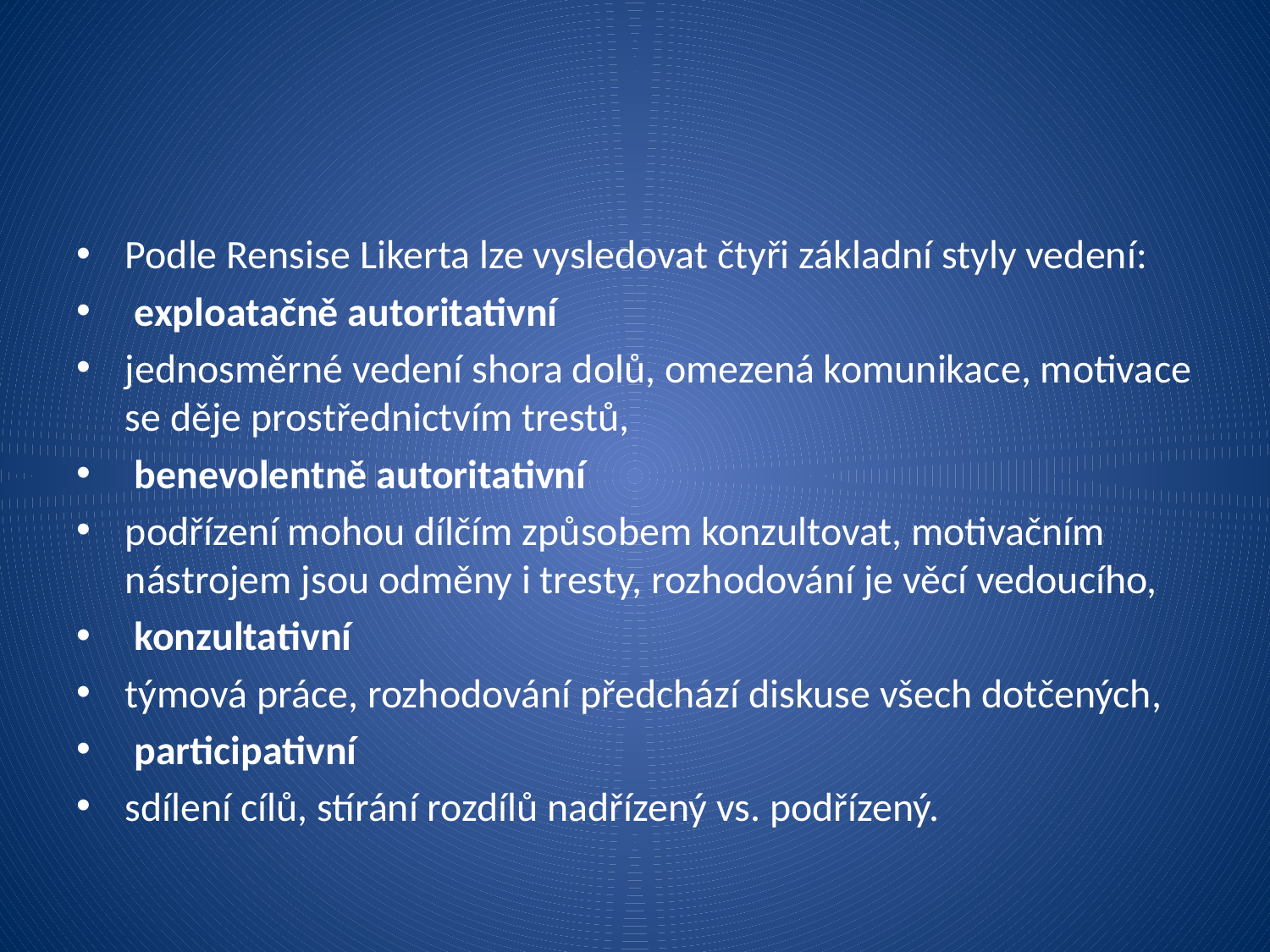

Podle Rensise Likerta lze vysledovat čtyři základní styly vedení:
 exploatačně autoritativní
jednosměrné vedení shora dolů, omezená komunikace, motivace se děje prostřednictvím trestů,
 benevolentně autoritativní
podřízení mohou dílčím způsobem konzultovat, motivačním nástrojem jsou odměny i tresty, rozhodování je věcí vedoucího,
 konzultativní
týmová práce, rozhodování předchází diskuse všech dotčených,
 participativní
sdílení cílů, stírání rozdílů nadřízený vs. podřízený.